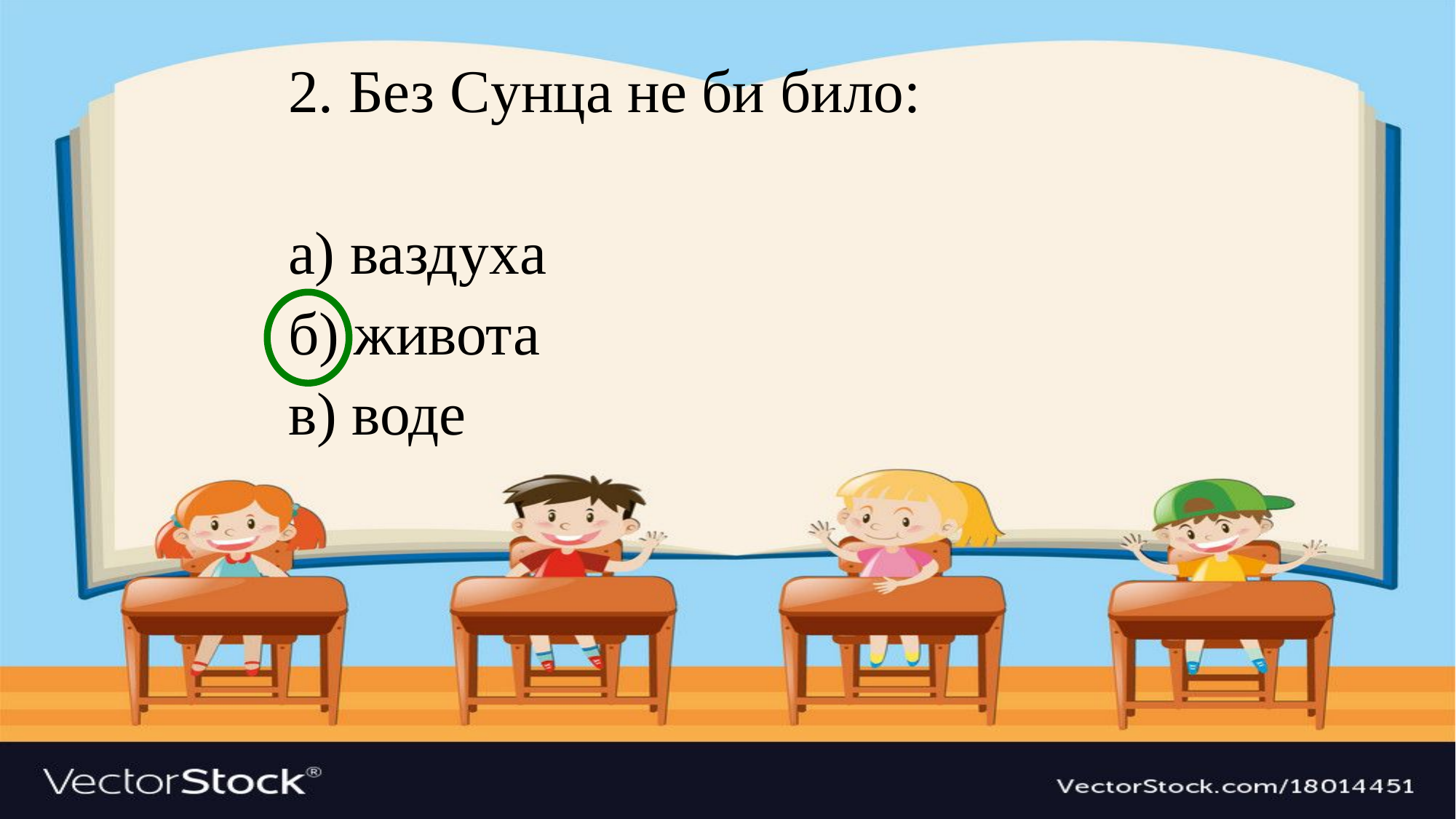

2. Без Сунца не би било:

а) ваздухa
б) живота
в) воде